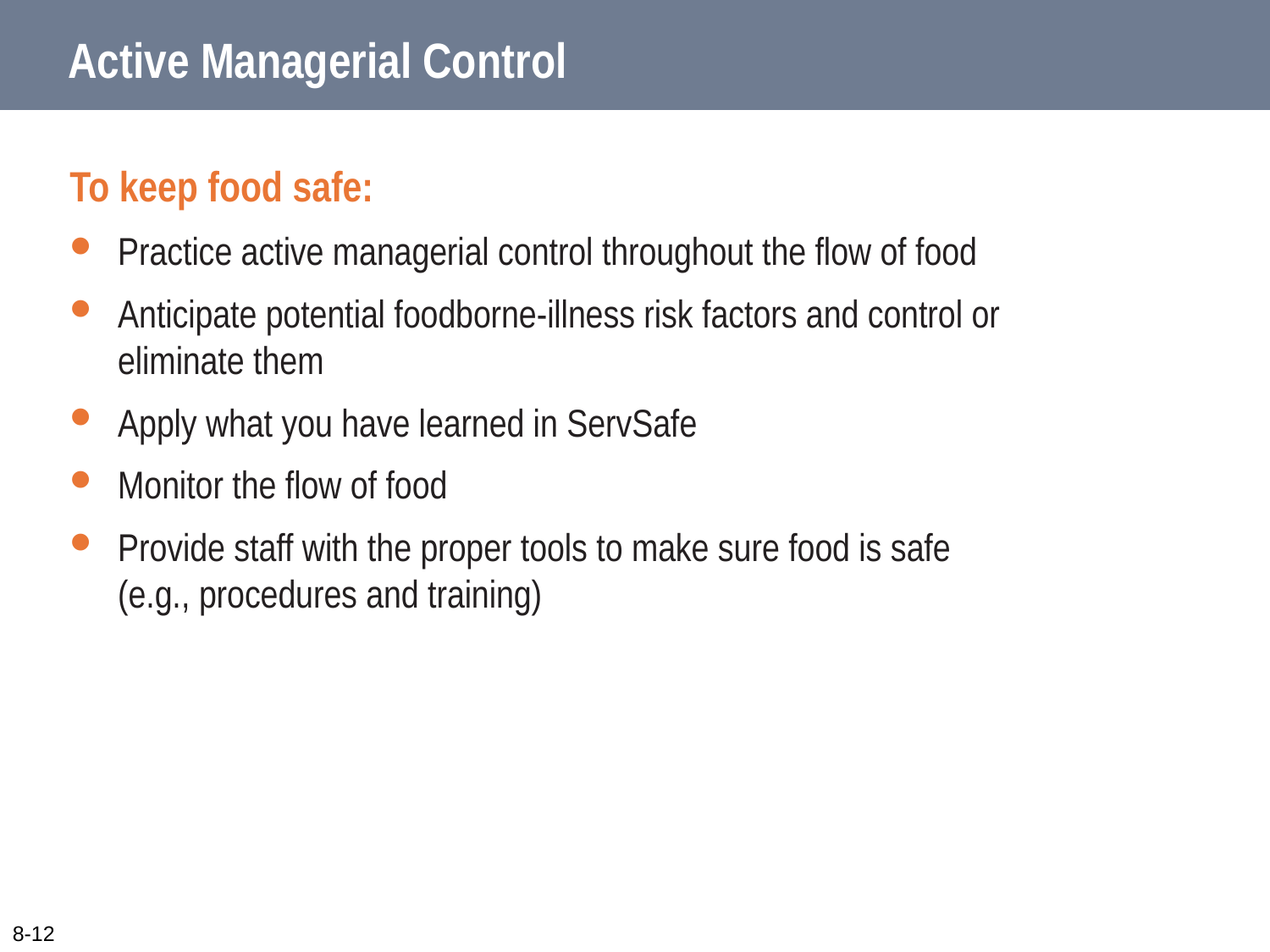

# Active Managerial Control
To keep food safe:
Practice active managerial control throughout the flow of food
Anticipate potential foodborne-illness risk factors and control or
eliminate them
Apply what you have learned in ServSafe
Monitor the flow of food
Provide staff with the proper tools to make sure food is safe
(e.g., procedures and training)

8-12